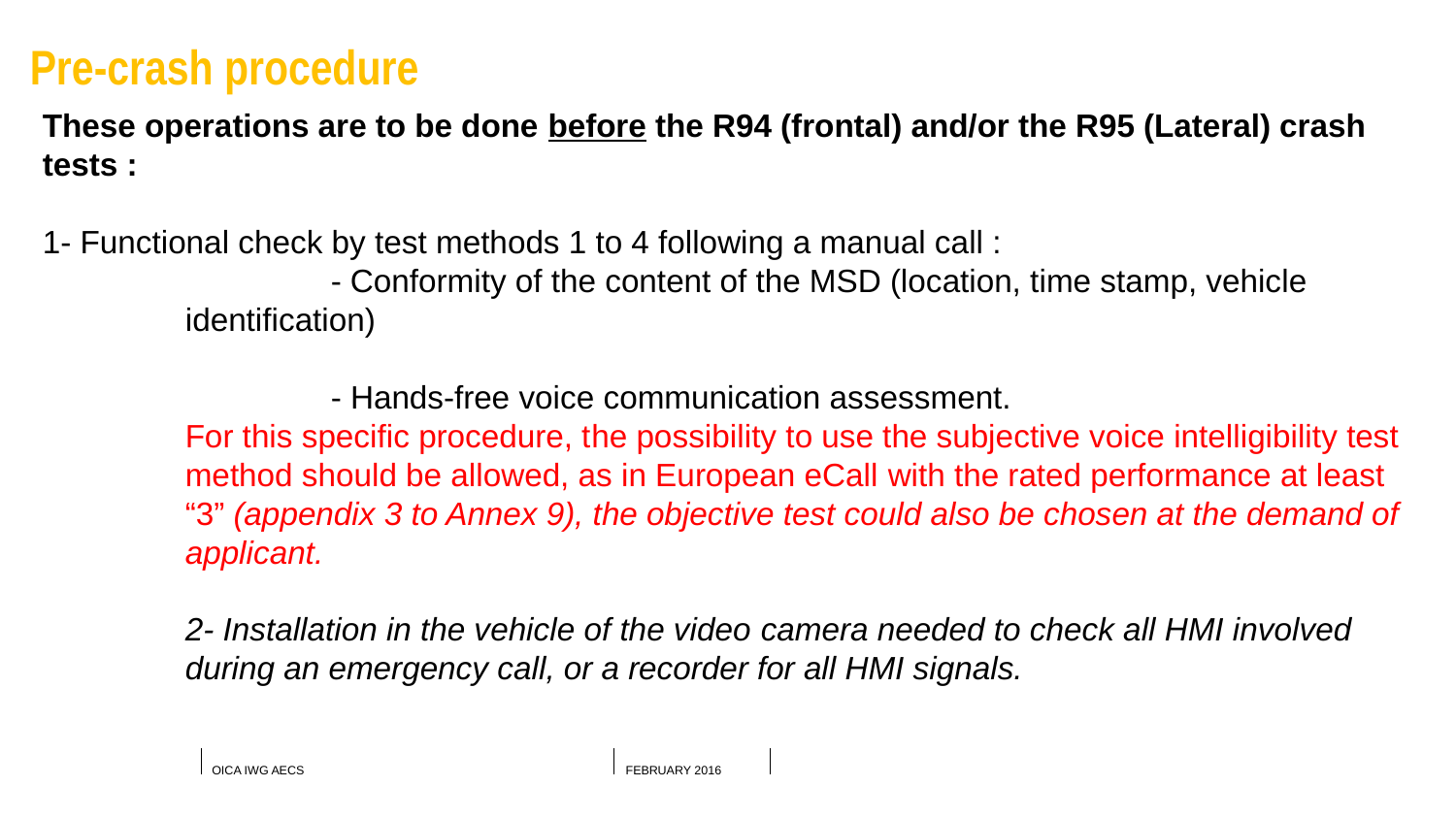

Pre-crash procedure
These operations are to be done before the R94 (frontal) and/or the R95 (Lateral) crash tests :

1- Functional check by test methods 1 to 4 following a manual call :
	- Conformity of the content of the MSD (location, time stamp, vehicle identification)

	- Hands-free voice communication assessment.
For this specific procedure, the possibility to use the subjective voice intelligibility test method should be allowed, as in European eCall with the rated performance at least “3” (appendix 3 to Annex 9), the objective test could also be chosen at the demand of applicant.

2- Installation in the vehicle of the video camera needed to check all HMI involved during an emergency call, or a recorder for all HMI signals.